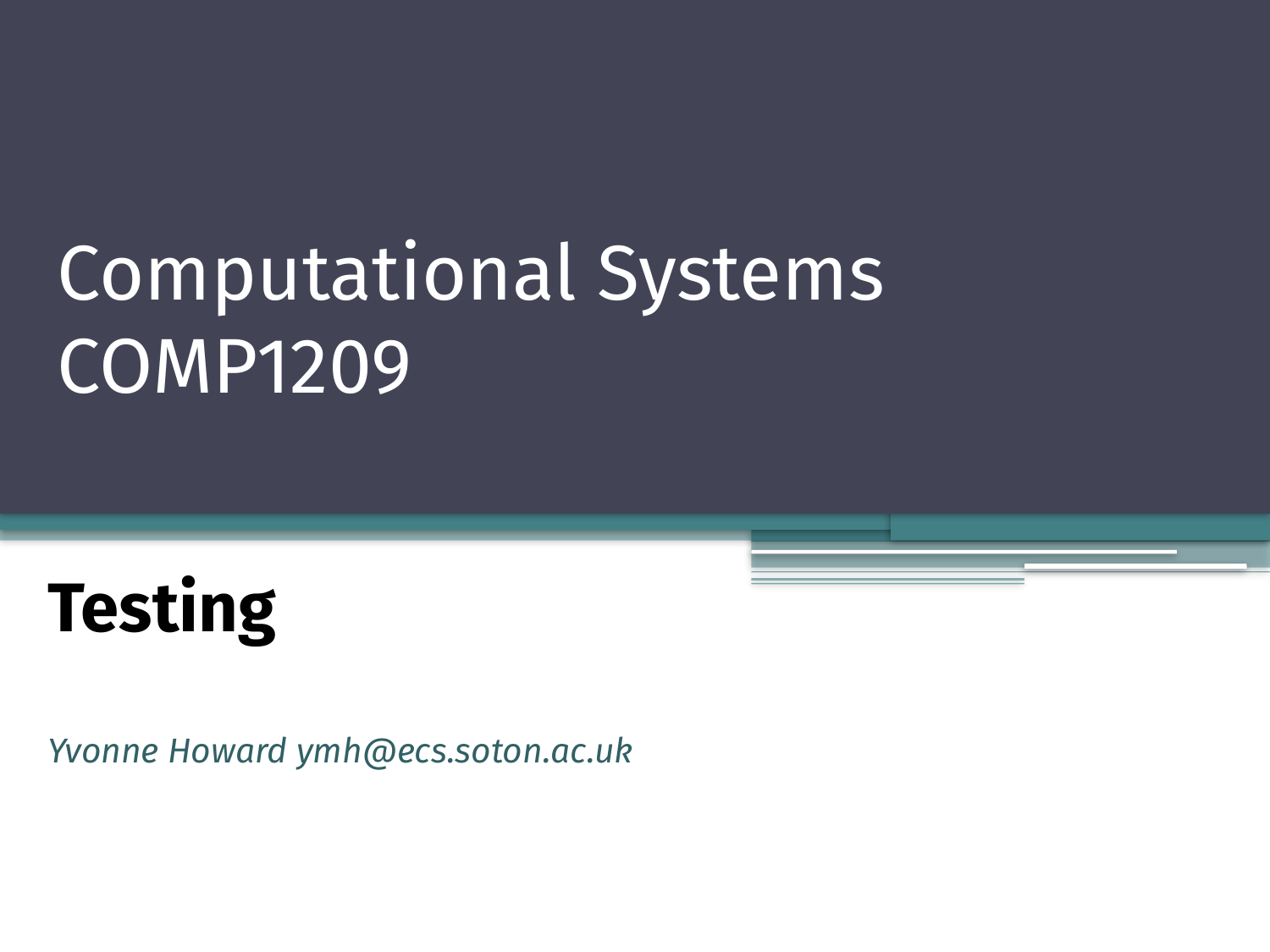

Computational Systems
COMP1209
# Testing Yvonne Howard ymh@ecs.soton.ac.uk